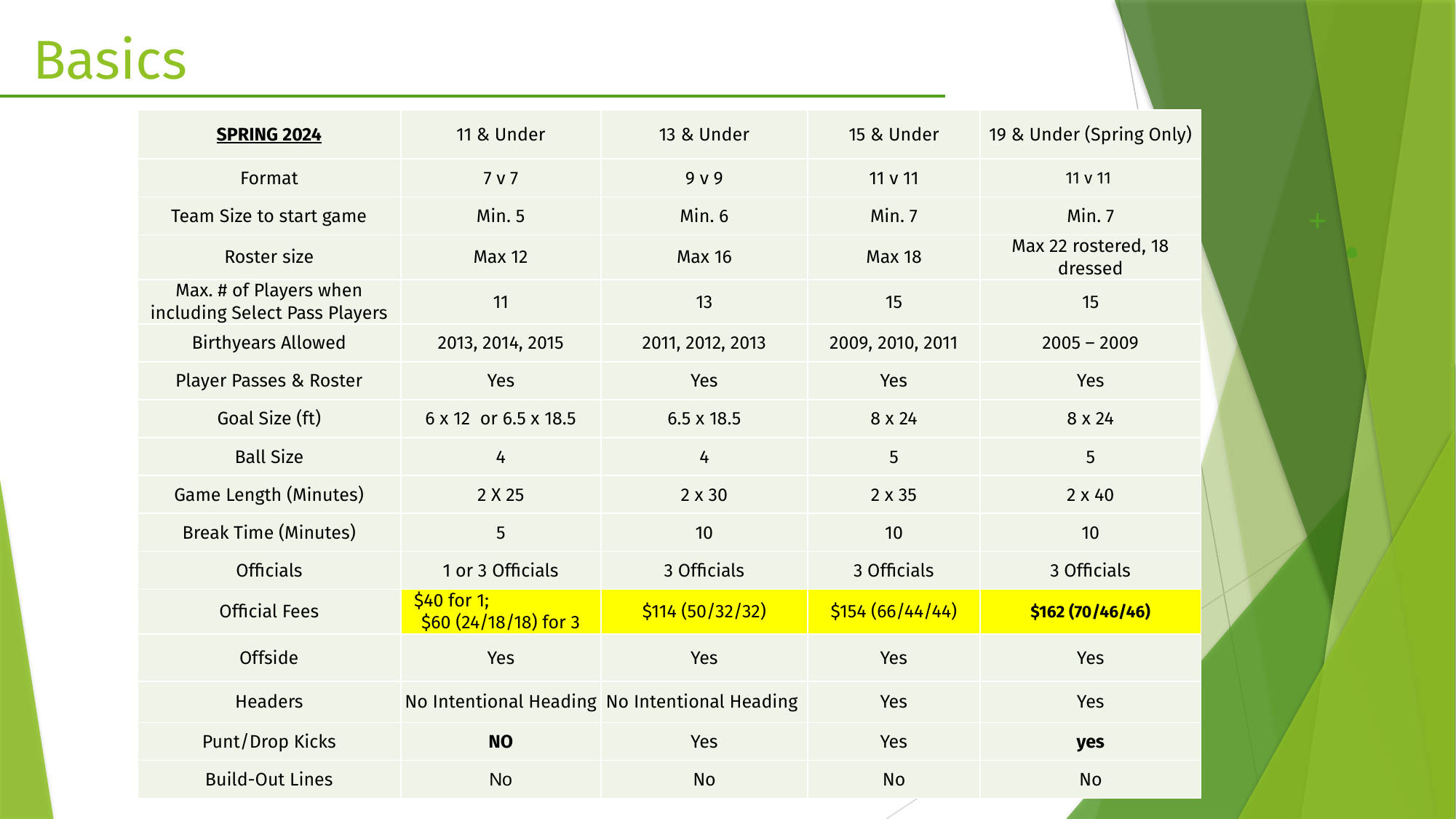

# Basics
| SPRING 2024 | 11 & Under | 13 & Under | 15 & Under | 19 & Under (Spring Only) |
| --- | --- | --- | --- | --- |
| Format | 7 v 7 | 9 v 9 | 11 v 11 | 11 v 11 |
| Team Size to start game | Min. 5 | Min. 6 | Min. 7 | Min. 7 |
| Roster size | Max 12 | Max 16 | Max 18 | Max 22 rostered, 18 dressed |
| Max. # of Players when including Select Pass Players | 11 | 13 | 15 | 15 |
| Birthyears Allowed | 2013, 2014, 2015 | 2011, 2012, 2013 | 2009, 2010, 2011 | 2005 – 2009 |
| Player Passes & Roster | Yes | Yes | Yes | Yes |
| Goal Size (ft) | 6 x 12 or 6.5 x 18.5 | 6.5 x 18.5 | 8 x 24 | 8 x 24 |
| Ball Size | 4 | 4 | 5 | 5 |
| Game Length (Minutes) | 2 X 25 | 2 x 30 | 2 x 35 | 2 x 40 |
| Break Time (Minutes) | 5 | 10 | 10 | 10 |
| Officials | 1 or 3 Officials | 3 Officials | 3 Officials | 3 Officials |
| Official Fees | $40 for 1; $60 (24/18/18) for 3 | $114 (50/32/32) | $154 (66/44/44) | $162 (70/46/46) |
| Offside | Yes | Yes | Yes | Yes |
| Headers | No Intentional Heading | No Intentional Heading | Yes | Yes |
| Punt/Drop Kicks | NO | Yes | Yes | yes |
| Build-Out Lines | No | No | No | No |
9/3/20XX
3